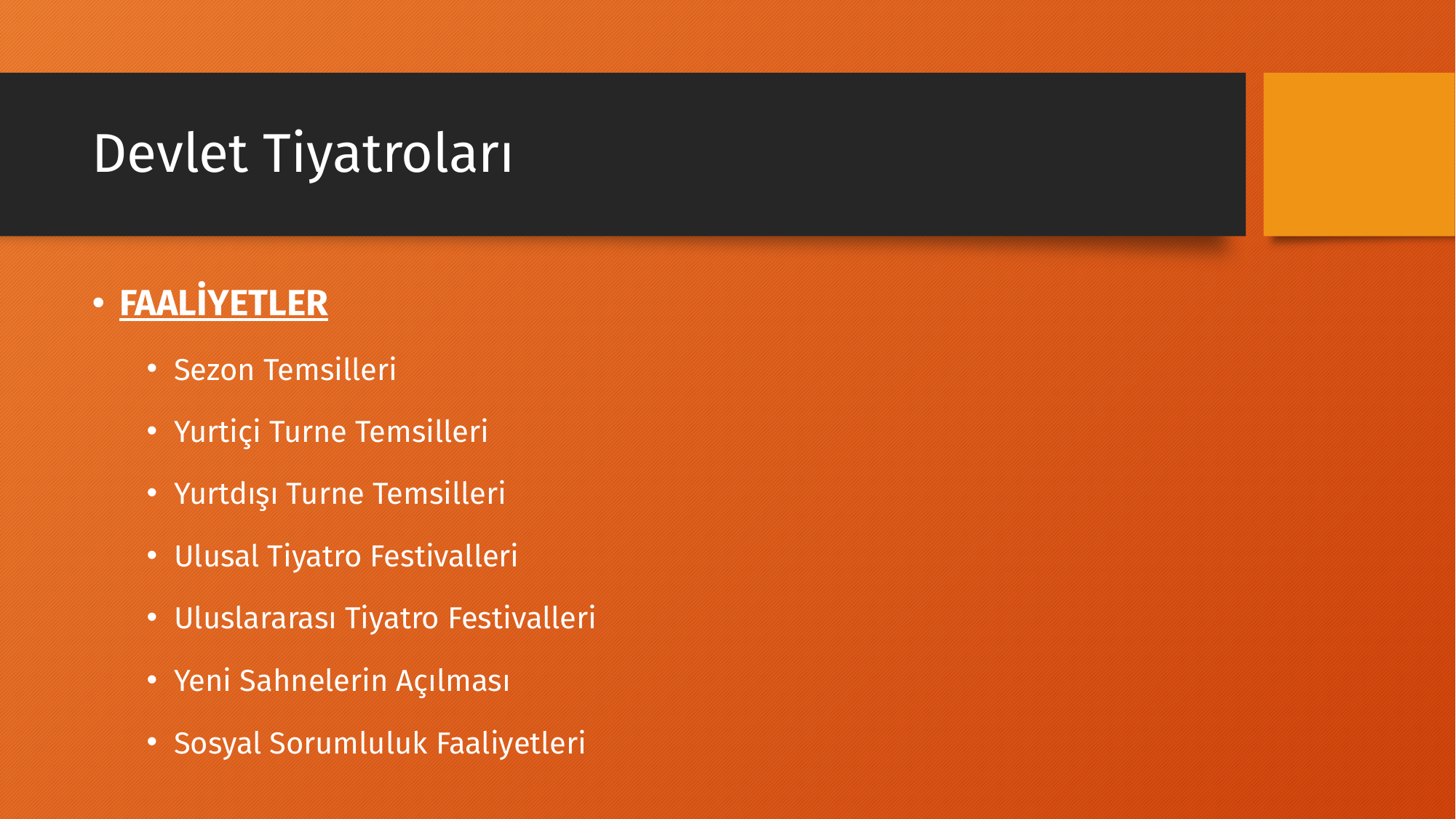

# Devlet Tiyatroları
FAALİYETLER
Sezon Temsilleri
Yurtiçi Turne Temsilleri
Yurtdışı Turne Temsilleri
Ulusal Tiyatro Festivalleri
Uluslararası Tiyatro Festivalleri
Yeni Sahnelerin Açılması
Sosyal Sorumluluk Faaliyetleri